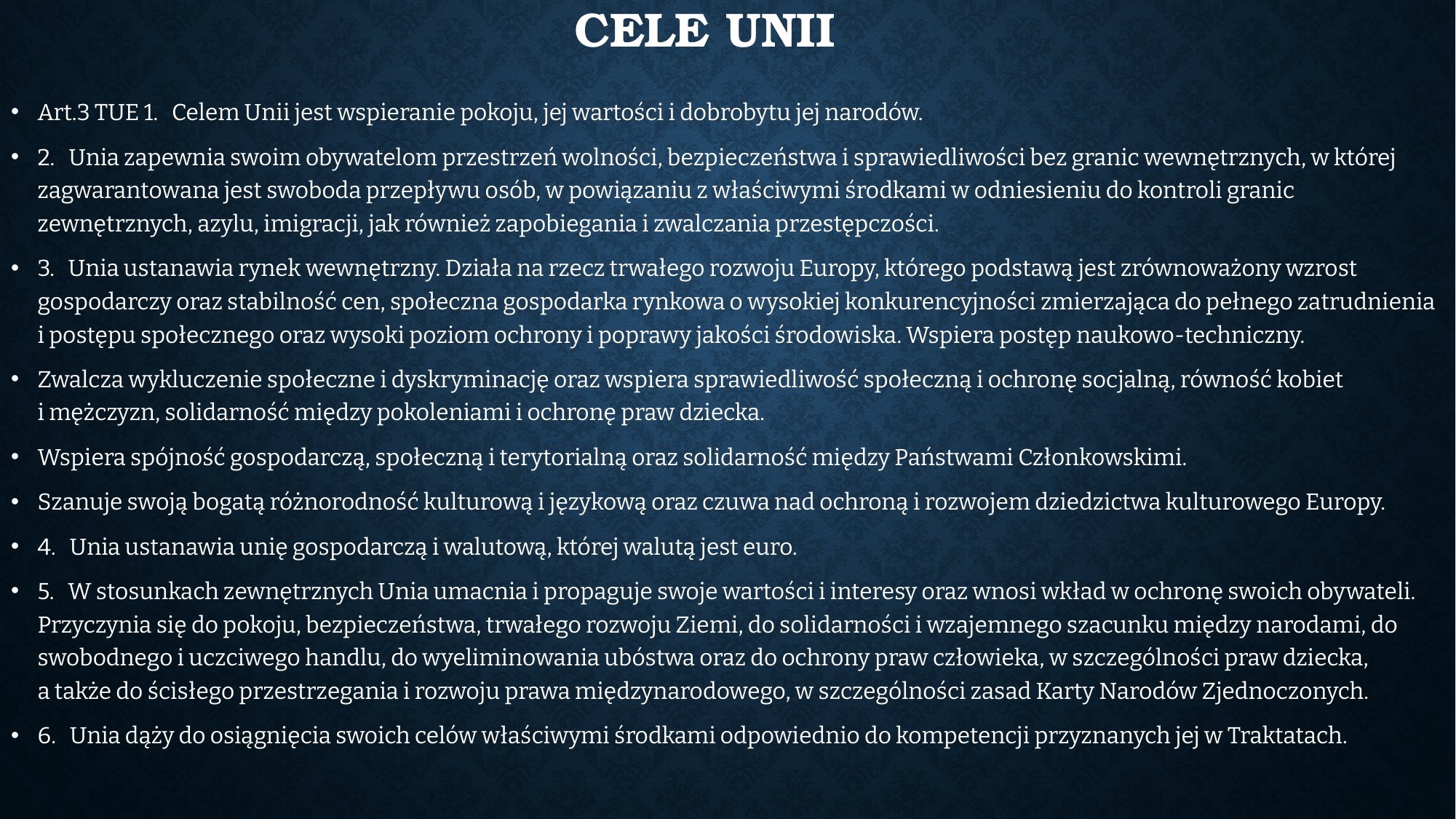

# Cele Unii
Art.3 TUE 1.   Celem Unii jest wspieranie pokoju, jej wartości i dobrobytu jej narodów.
2.   Unia zapewnia swoim obywatelom przestrzeń wolności, bezpieczeństwa i sprawiedliwości bez granic wewnętrznych, w której zagwarantowana jest swoboda przepływu osób, w powiązaniu z właściwymi środkami w odniesieniu do kontroli granic zewnętrznych, azylu, imigracji, jak również zapobiegania i zwalczania przestępczości.
3.   Unia ustanawia rynek wewnętrzny. Działa na rzecz trwałego rozwoju Europy, którego podstawą jest zrównoważony wzrost gospodarczy oraz stabilność cen, społeczna gospodarka rynkowa o wysokiej konkurencyjności zmierzająca do pełnego zatrudnienia i postępu społecznego oraz wysoki poziom ochrony i poprawy jakości środowiska. Wspiera postęp naukowo-techniczny.
Zwalcza wykluczenie społeczne i dyskryminację oraz wspiera sprawiedliwość społeczną i ochronę socjalną, równość kobiet i mężczyzn, solidarność między pokoleniami i ochronę praw dziecka.
Wspiera spójność gospodarczą, społeczną i terytorialną oraz solidarność między Państwami Członkowskimi.
Szanuje swoją bogatą różnorodność kulturową i językową oraz czuwa nad ochroną i rozwojem dziedzictwa kulturowego Europy.
4.   Unia ustanawia unię gospodarczą i walutową, której walutą jest euro.
5.   W stosunkach zewnętrznych Unia umacnia i propaguje swoje wartości i interesy oraz wnosi wkład w ochronę swoich obywateli. Przyczynia się do pokoju, bezpieczeństwa, trwałego rozwoju Ziemi, do solidarności i wzajemnego szacunku między narodami, do swobodnego i uczciwego handlu, do wyeliminowania ubóstwa oraz do ochrony praw człowieka, w szczególności praw dziecka, a także do ścisłego przestrzegania i rozwoju prawa międzynarodowego, w szczególności zasad Karty Narodów Zjednoczonych.
6.   Unia dąży do osiągnięcia swoich celów właściwymi środkami odpowiednio do kompetencji przyznanych jej w Traktatach.